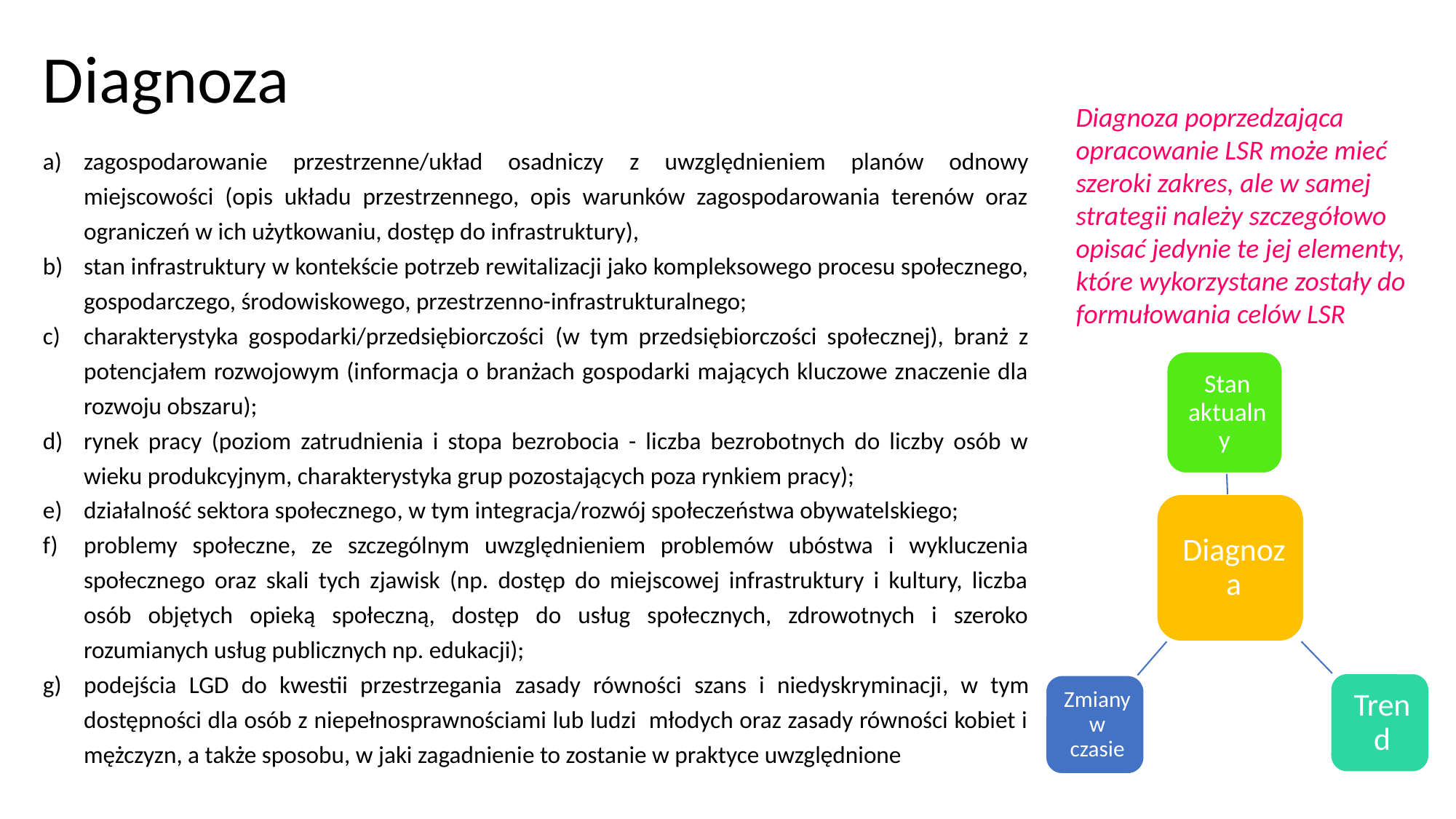

# Diagnoza
Diagnoza poprzedzająca opracowanie LSR może mieć szeroki zakres, ale w samej strategii należy szczegółowo opisać jedynie te jej elementy, które wykorzystane zostały do formułowania celów LSR

zagospodarowanie przestrzenne/układ osadniczy z uwzględnieniem planów odnowy miejscowości (opis układu przestrzennego, opis warunków zagospodarowania terenów oraz ograniczeń w ich użytkowaniu, dostęp do infrastruktury),
stan infrastruktury w kontekście potrzeb rewitalizacji jako kompleksowego procesu społecznego, gospodarczego, środowiskowego, przestrzenno-infrastrukturalnego;
charakterystyka gospodarki/przedsiębiorczości (w tym przedsiębiorczości społecznej), branż z potencjałem rozwojowym (informacja o branżach gospodarki mających kluczowe znaczenie dla rozwoju obszaru);
rynek pracy (poziom zatrudnienia i stopa bezrobocia - liczba bezrobotnych do liczby osób w wieku produkcyjnym, charakterystyka grup pozostających poza rynkiem pracy);
działalność sektora społecznego, w tym integracja/rozwój społeczeństwa obywatelskiego;
problemy społeczne, ze szczególnym uwzględnieniem problemów ubóstwa i wykluczenia społecznego oraz skali tych zjawisk (np. dostęp do miejscowej infrastruktury i kultury, liczba osób objętych opieką społeczną, dostęp do usług społecznych, zdrowotnych i szeroko rozumianych usług publicznych np. edukacji);
podejścia LGD do kwestii przestrzegania zasady równości szans i niedyskryminacji, w tym dostępności dla osób z niepełnosprawnościami lub ludzi  młodych oraz zasady równości kobiet i mężczyzn, a także sposobu, w jaki zagadnienie to zostanie w praktyce uwzględnione
Diagnoza
Stan aktualny
Trend
Zmiany w czasie